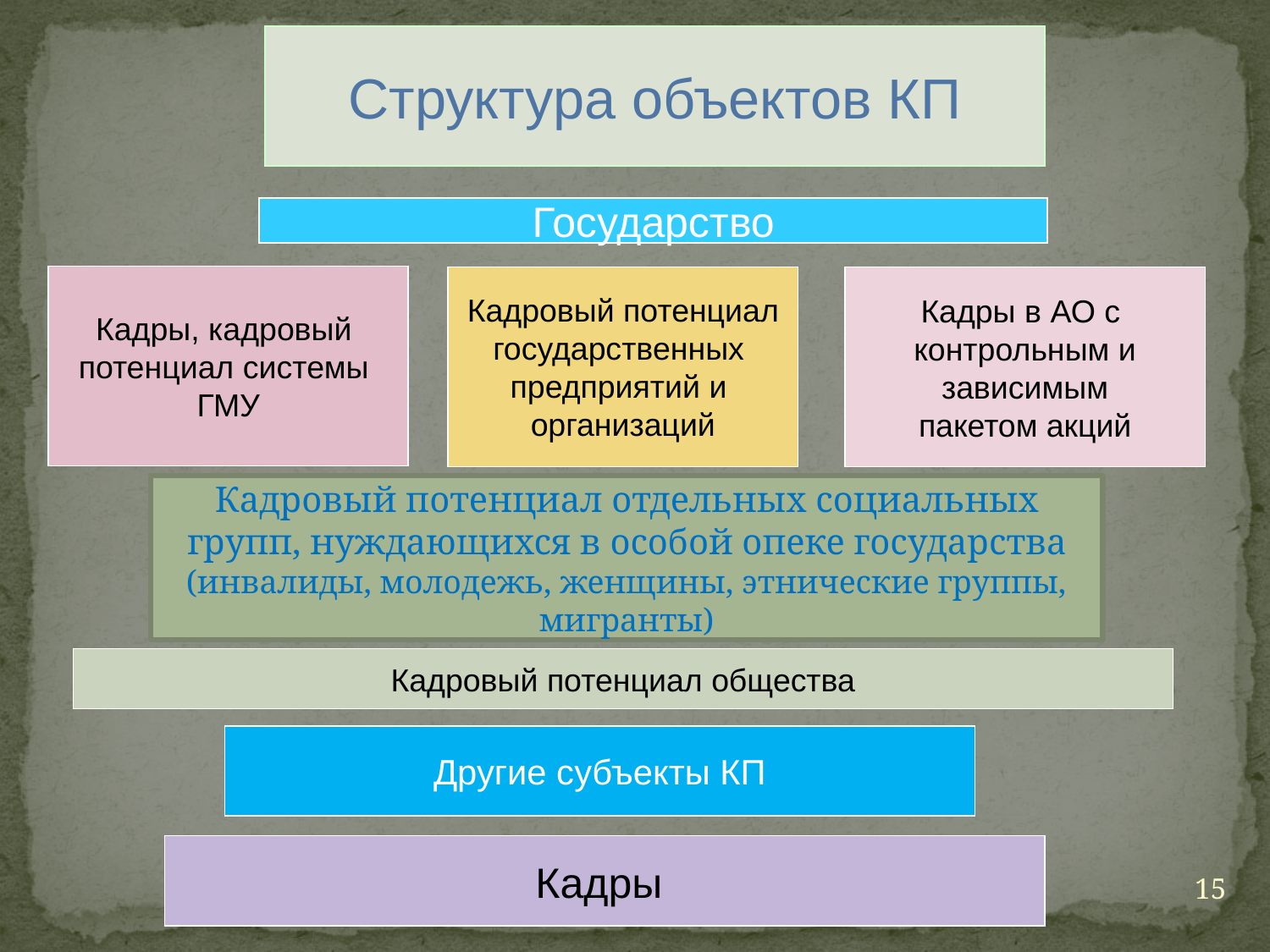

Структура объектов КП
Государство
Кадры, кадровый
потенциал системы
ГМУ
Кадровый потенциал
государственных
предприятий и
организаций
Кадры в АО с
контрольным и
зависимым
пакетом акций
Кадровый потенциал отдельных социальных групп, нуждающихся в особой опеке государства (инвалиды, молодежь, женщины, этнические группы, мигранты)
Кадровый потенциал общества
Другие субъекты КП
Кадры
15